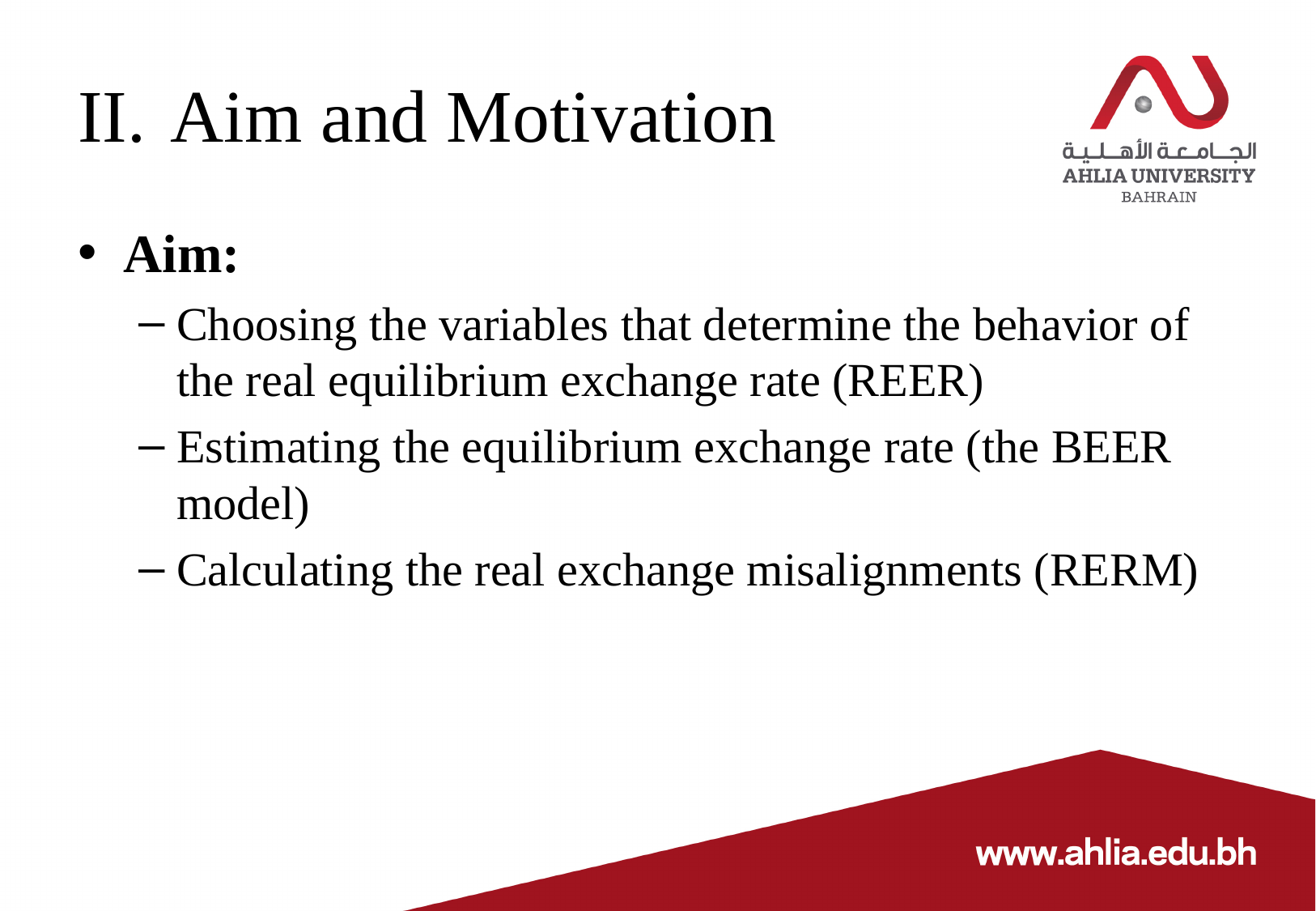

# Aim and Motivation
Aim:
Choosing the variables that determine the behavior of  the real equilibrium exchange rate (REER)
Estimating the equilibrium exchange rate (the BEER model)
Calculating the real exchange misalignments (RERM)